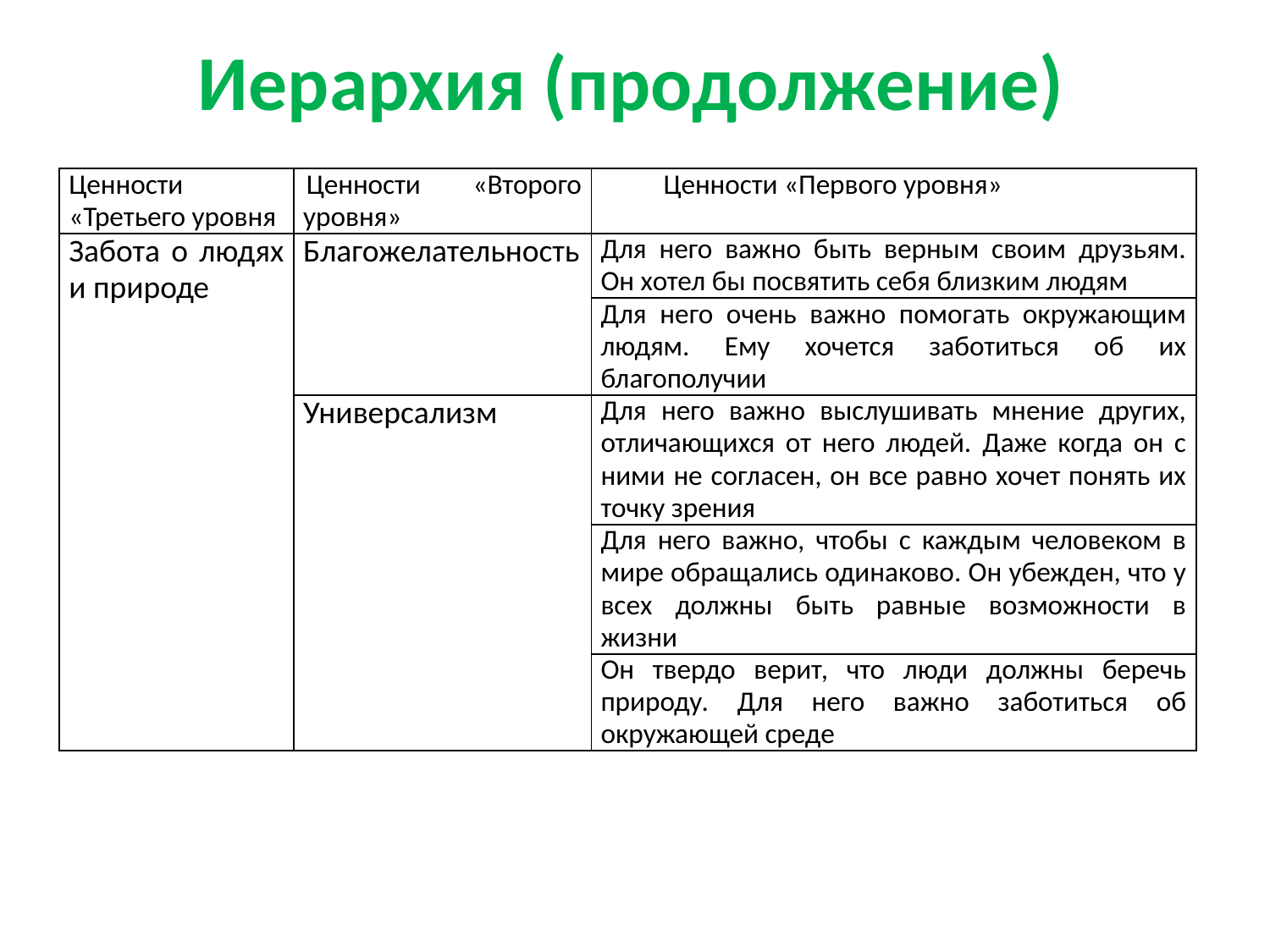

# Иерархия (продолжение)
| Ценности «Третьего уровня | Ценности «Второго уровня» | Ценности «Первого уровня» |
| --- | --- | --- |
| Забота о людях и природе | Благожелательность | Для него важно быть верным своим друзьям. Он хотел бы посвятить себя близким людям |
|  |  | Для него очень важно помогать окружающим людям. Ему хочется заботиться об их благополучии |
|  | Универсализм | Для него важно выслушивать мнение других, отличающихся от него людей. Даже когда он с ними не согласен, он все равно хочет понять их точку зрения |
|  |  | Для него важно, чтобы с каждым человеком в мире обращались одинаково. Он убежден, что у всех должны быть равные возможности в жизни |
|  |  | Он твердо верит, что люди должны беречь природу. Для него важно заботиться об окружающей среде |